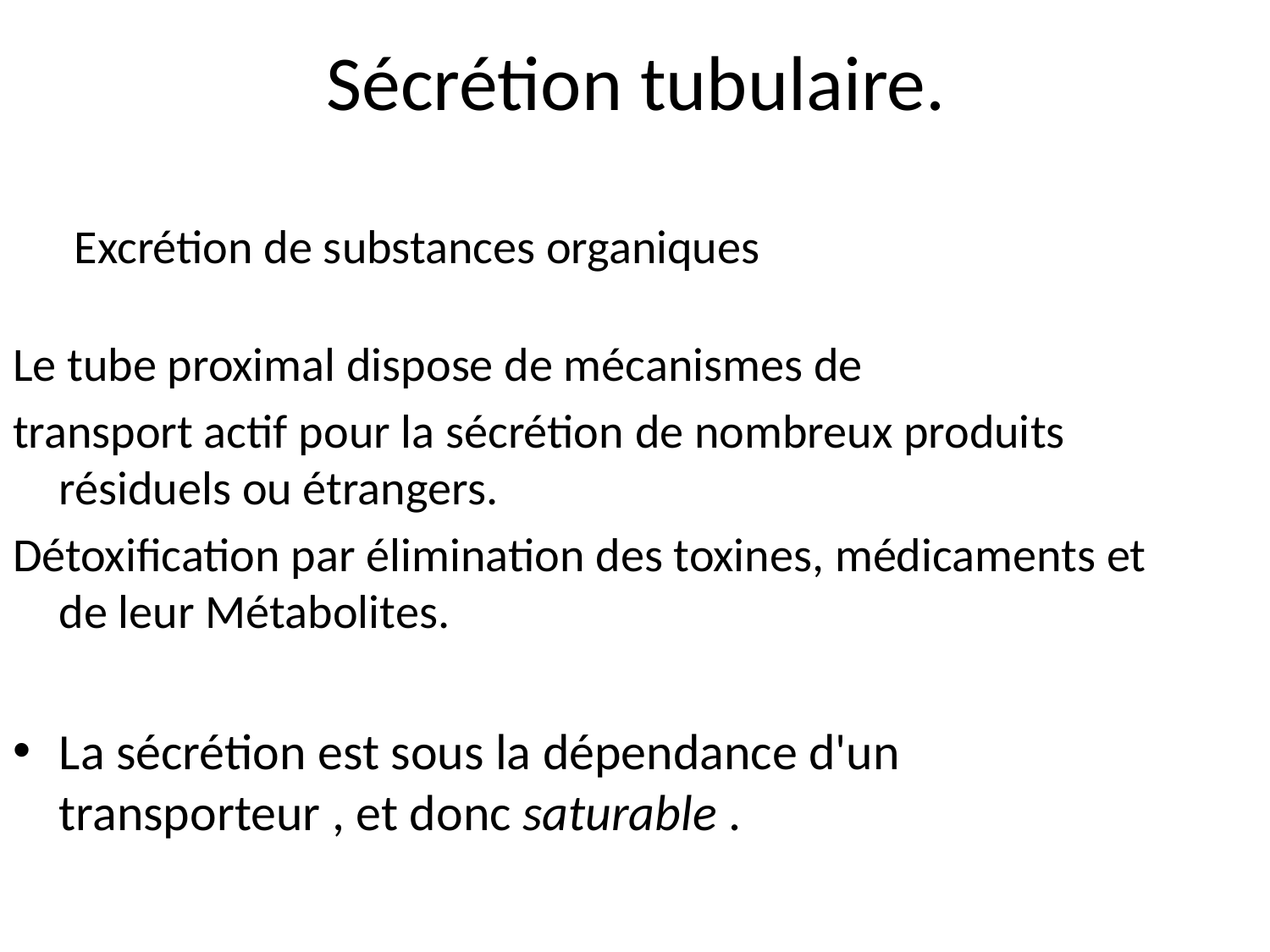

# Sécrétion tubulaire.

Excrétion de substances organiques

Le tube proximal dispose de mécanismes de
transport actif pour la sécrétion de nombreux produits résiduels ou étrangers.
Détoxification par élimination des toxines, médicaments et de leur Métabolites.

La sécrétion est sous la dépendance d'un transporteur , et donc saturable .